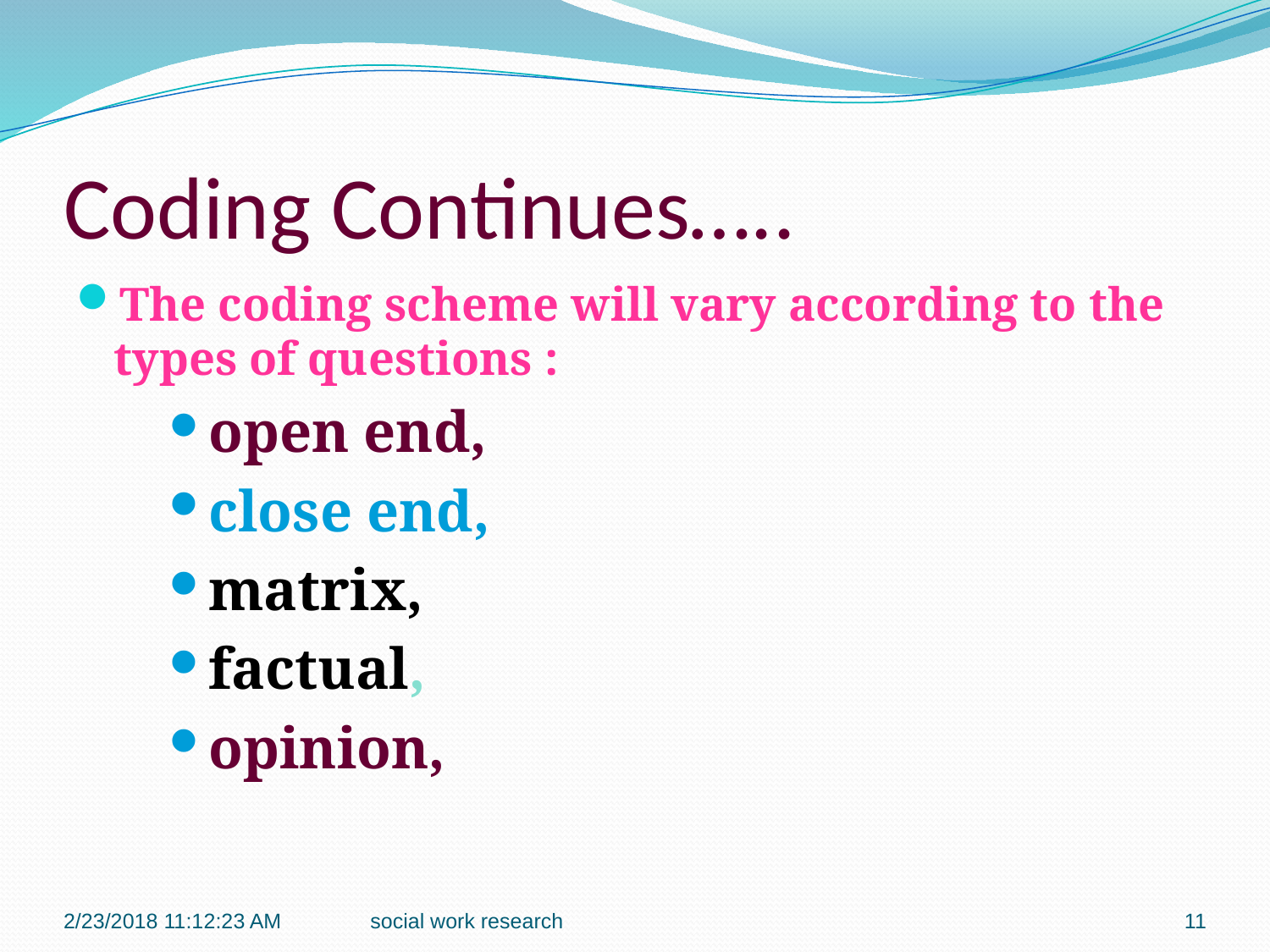

# Coding Continues…..
The coding scheme will vary according to the  types of questions :
open end,
close end,
matrix,
factual,
opinion,
2/23/2018 11:12:23 AM
social work research
11